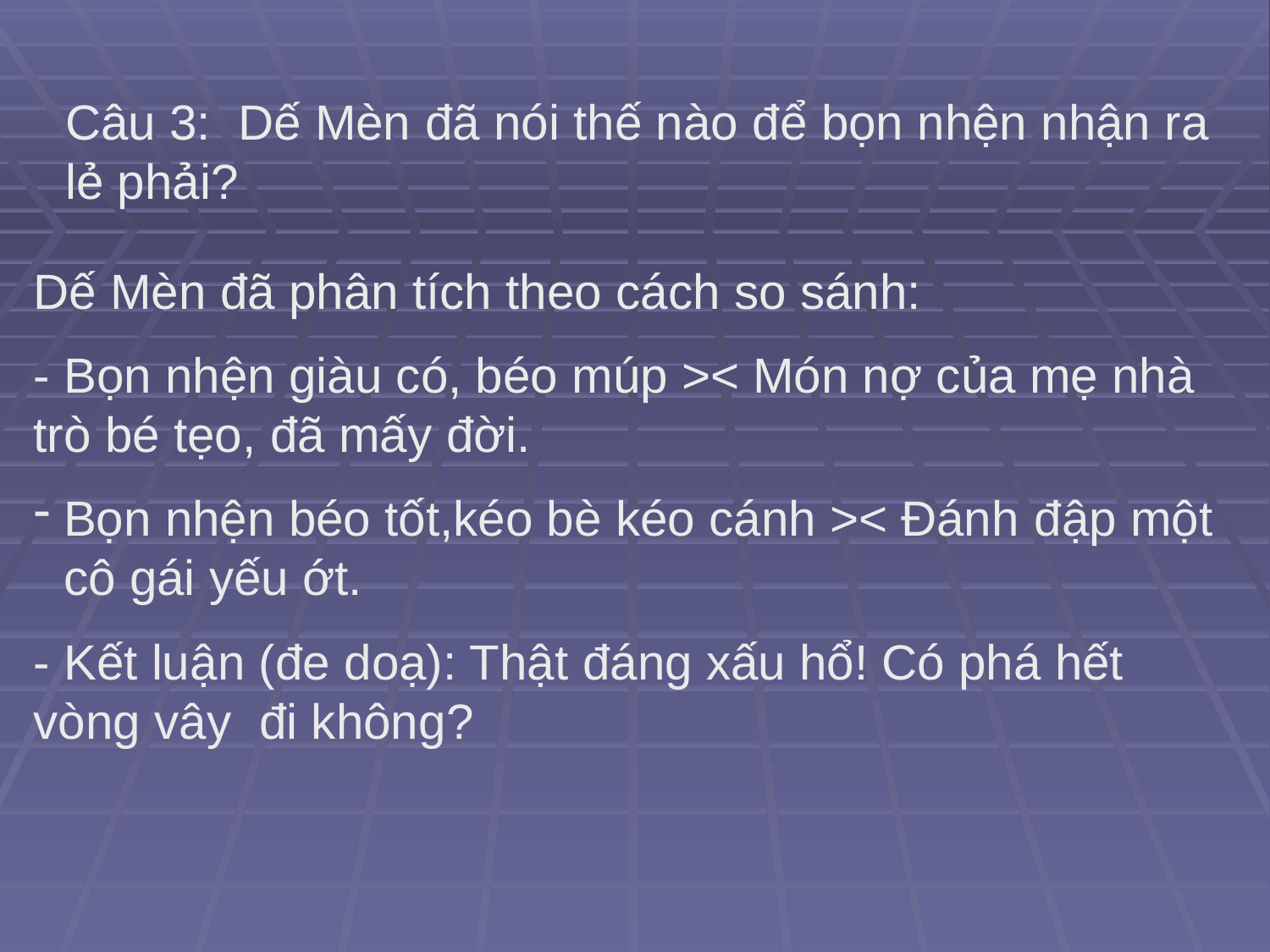

#
Câu 3:  Dế Mèn đã nói thế nào để bọn nhện nhận ra lẻ phải?
Dế Mèn đã phân tích theo cách so sánh:
- Bọn nhện giàu có, béo múp >< Món nợ của mẹ nhà trò bé tẹo, đã mấy đời.
Bọn nhện béo tốt,kéo bè kéo cánh >< Đánh đập một cô gái yếu ớt.
- Kết luận (đe doạ): Thật đáng xấu hổ! Có phá hết vòng vây  đi không?